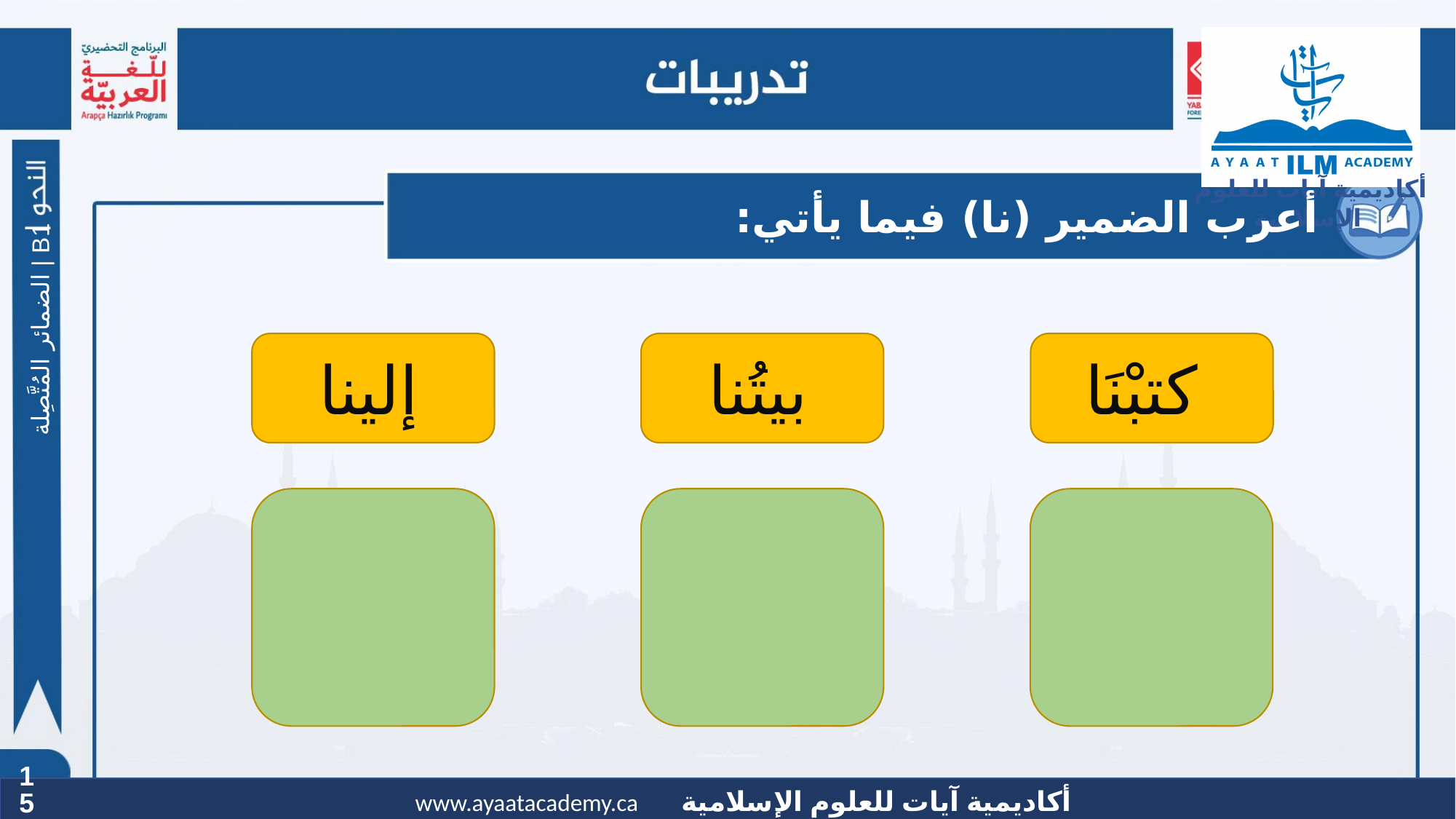

# أعرِب الضمير (نا) فيما يأتي:
الضمائر المُتَّصِلة | B1
إلينا
بيتُنا
كتبْنَا

15